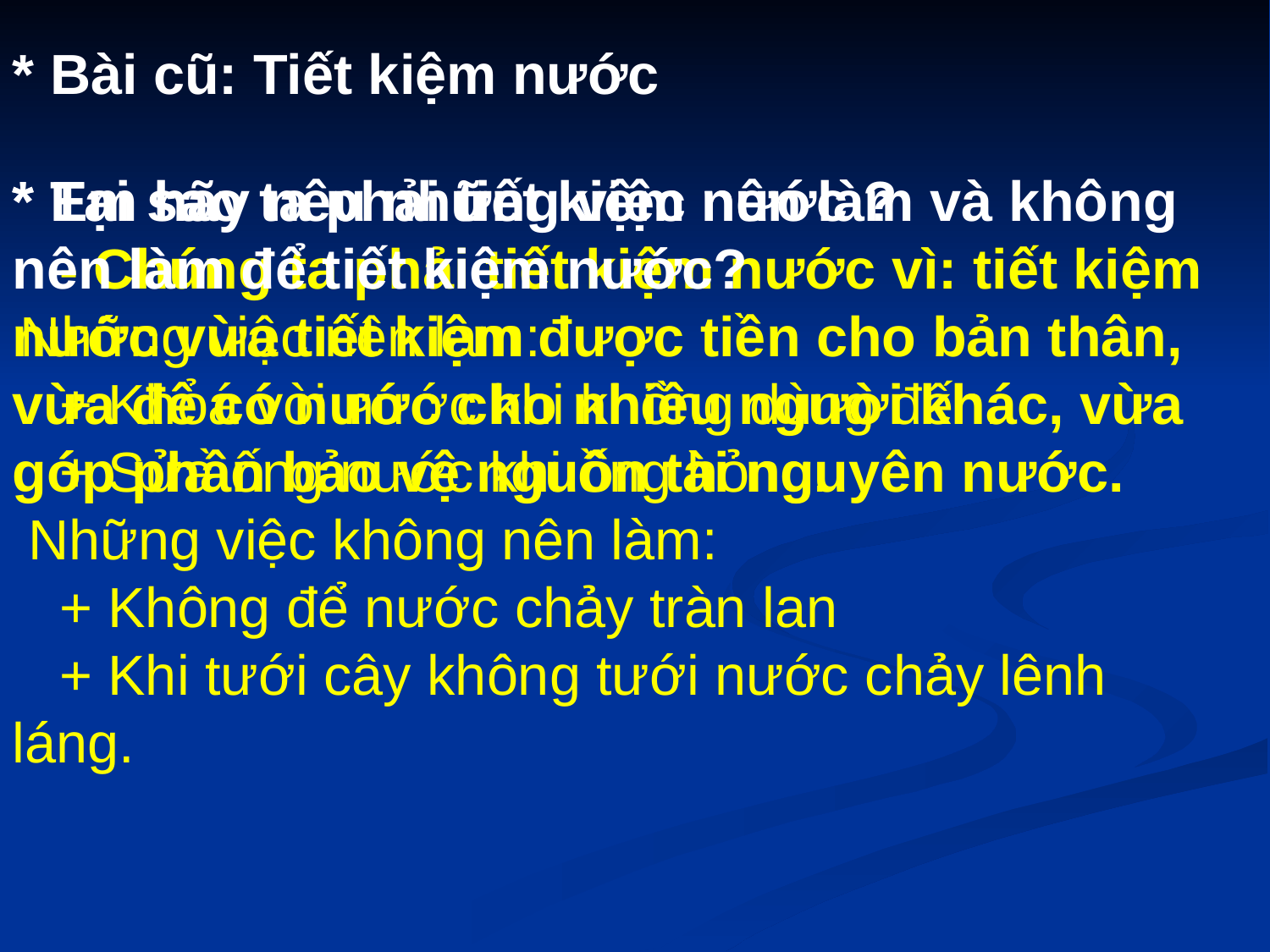

* Bài cũ: Tiết kiệm nước
* Tại sao ta phải tiết kiệm nước ?
   - Chúng ta phải tiết kiệm nước vì: tiết kiệm nước vừa tiết kiệm được tiền cho bản thân, vừa để có nước cho nhiều người khác, vừa góp phần bảo vệ nguồn tài nguyên nước.

* Em hãy nêu những việc nên làm và không nên làm để tiết kiệm nước?
 Những việc nên làm:
   + Khoá vòi nước khi không dùng đến.
   + Sửa ống nước khi ống hỏng.
 Những việc không nên làm:
   + Không để nước chảy tràn lan
   + Khi tưới cây không tưới nước chảy lênh láng.